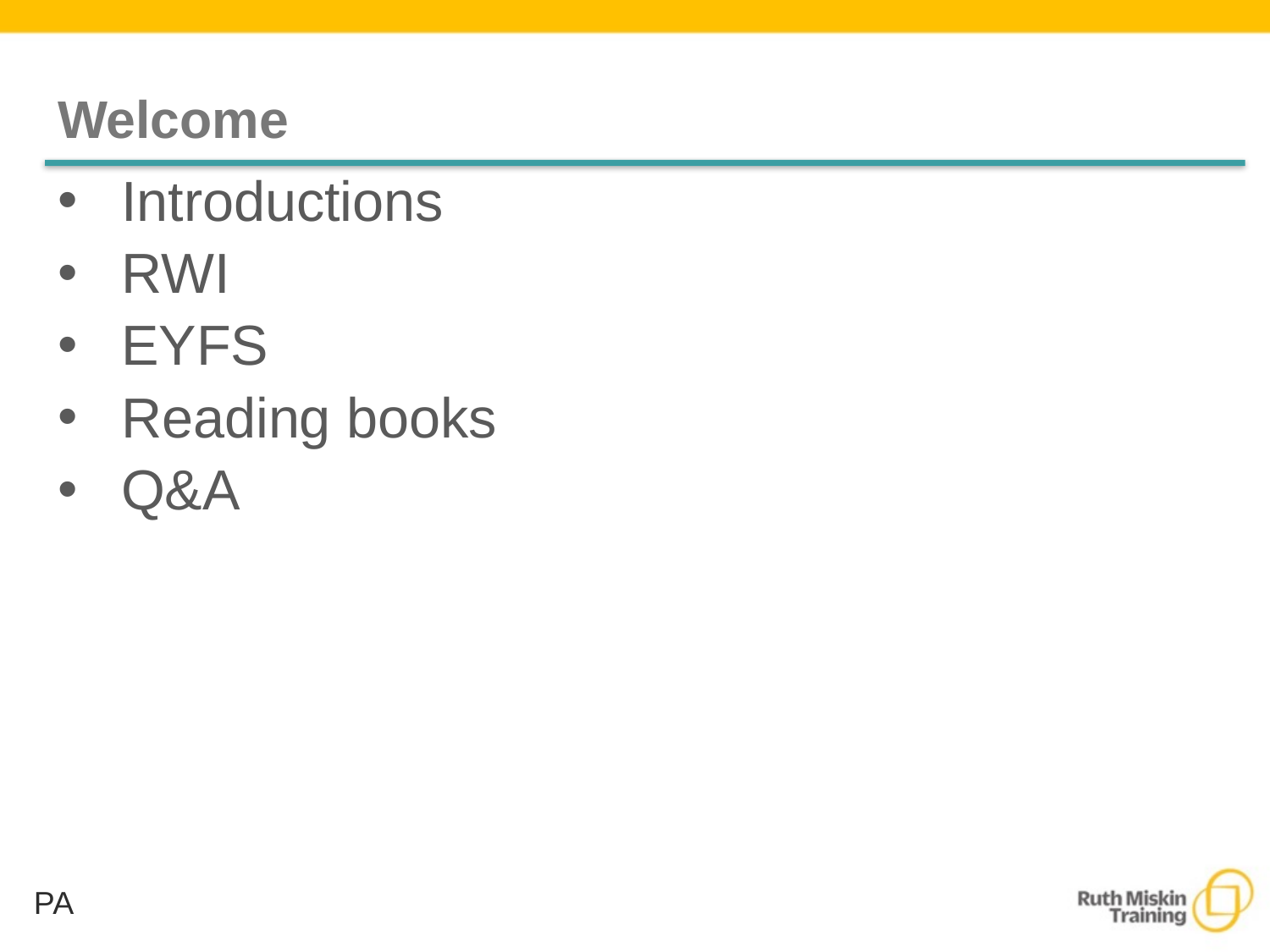

# Welcome
Introductions
RWI
EYFS
Reading books
Q&A

PA